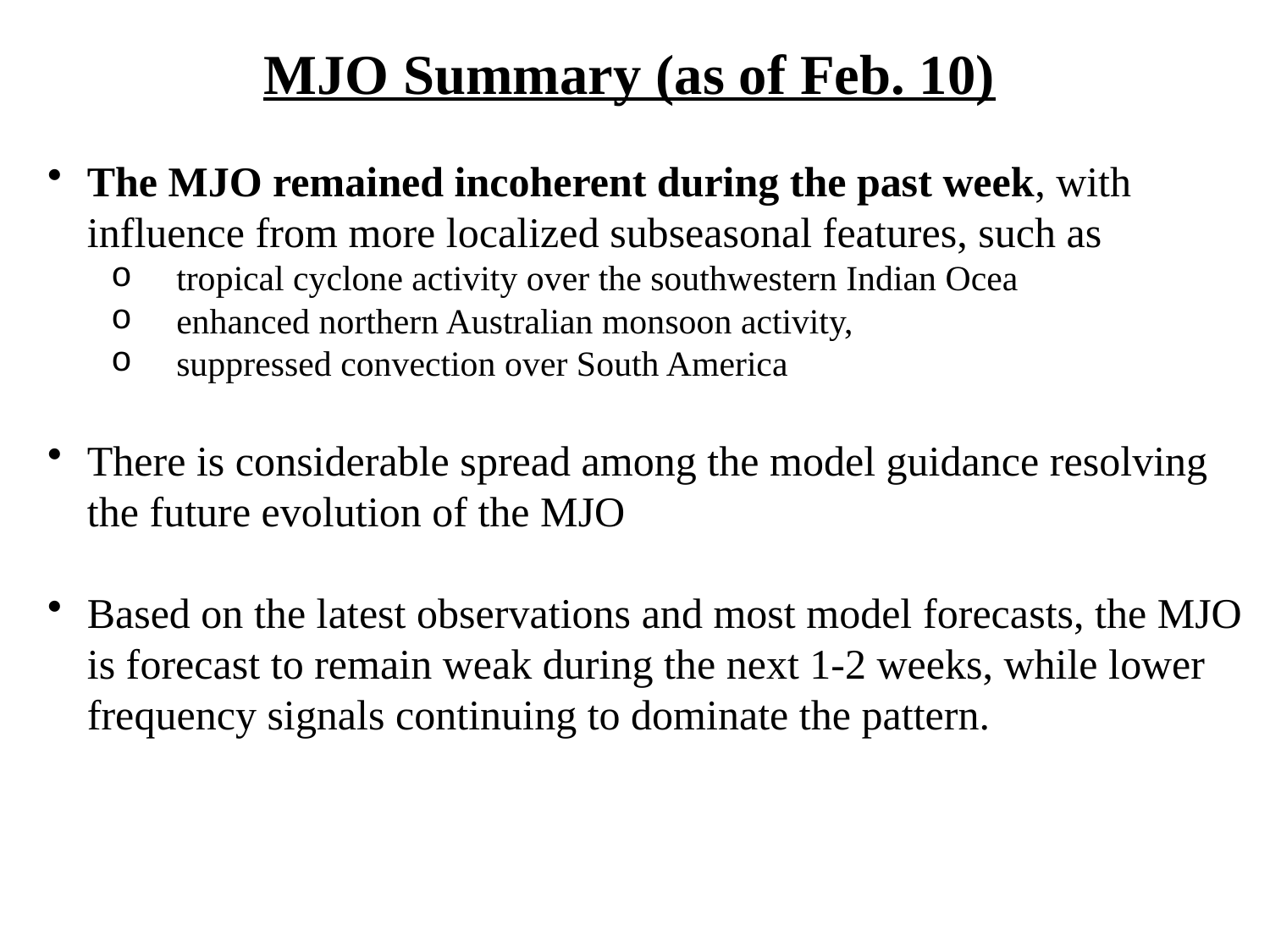

MJO Summary (as of Feb. 10)
The MJO remained incoherent during the past week, with influence from more localized subseasonal features, such as
  tropical cyclone activity over the southwestern Indian Ocea
  enhanced northern Australian monsoon activity,
  suppressed convection over South America

There is considerable spread among the model guidance resolving the future evolution of the MJO

Based on the latest observations and most model forecasts, the MJO is forecast to remain weak during the next 1-2 weeks, while lower frequency signals continuing to dominate the pattern.